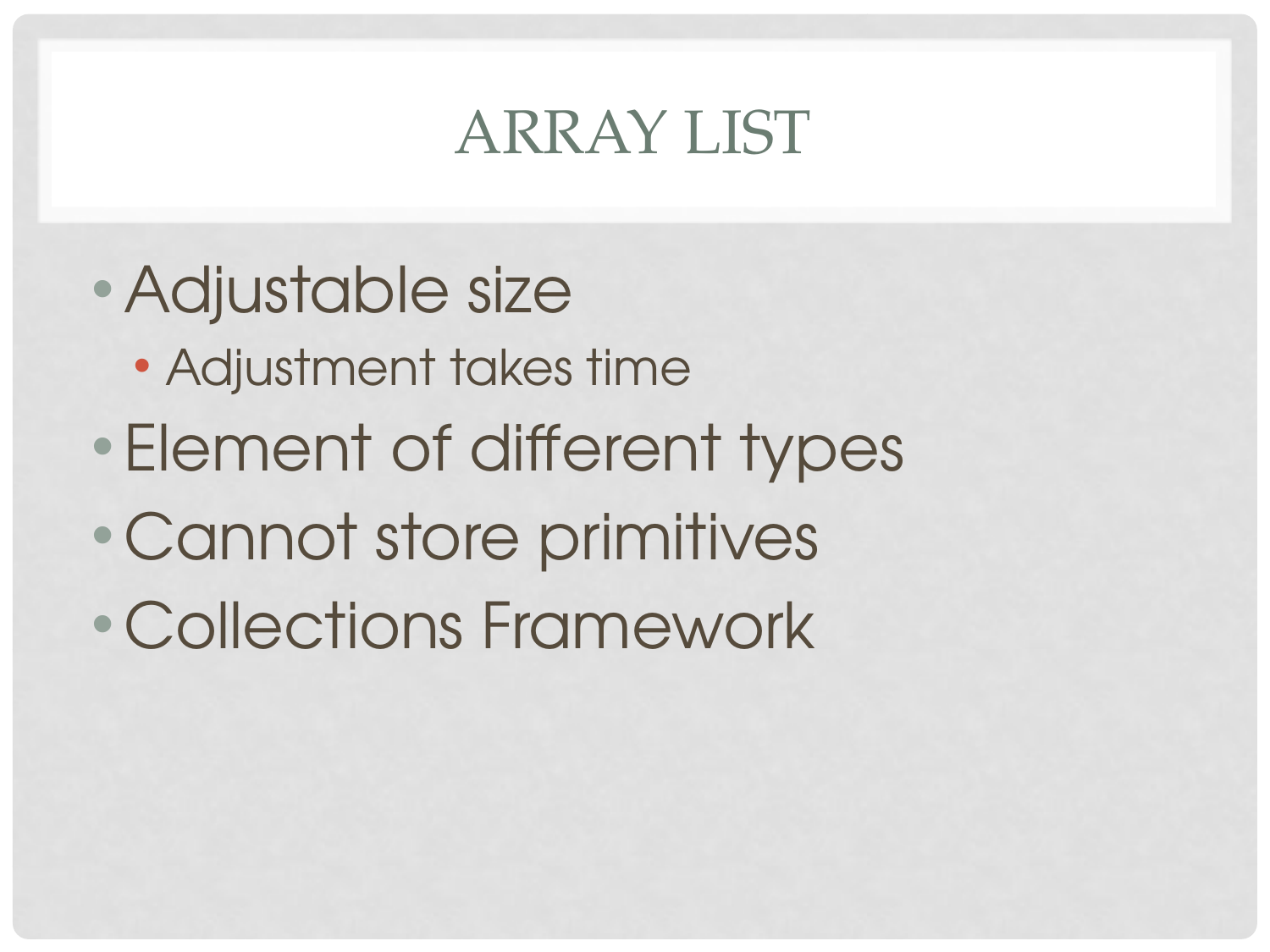

# Array List
Adjustable size
Adjustment takes time
Element of different types
Cannot store primitives
Collections Framework